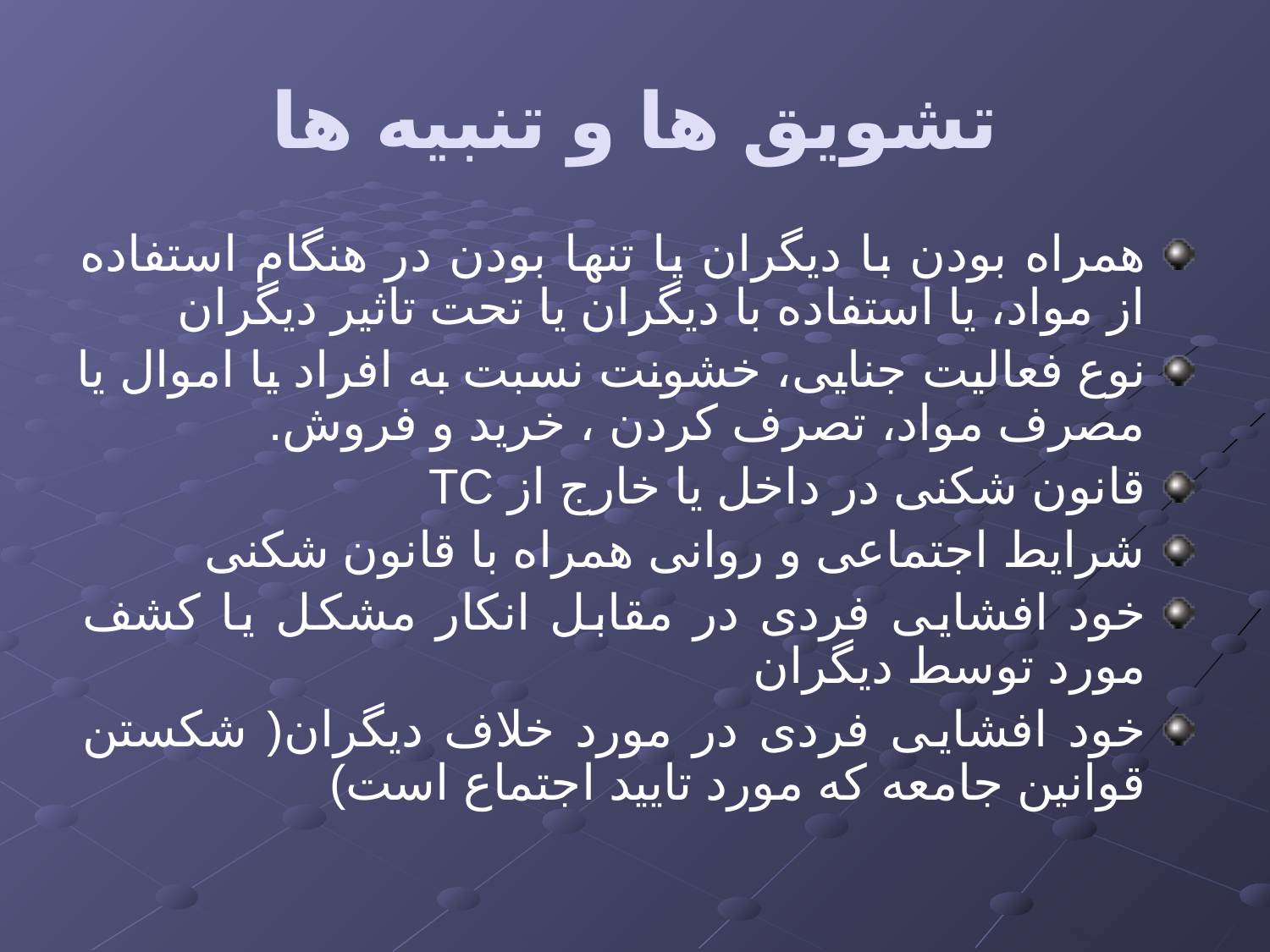

# تشویق ها و تنبیه ها
همراه بودن با دیگران یا تنها بودن در هنگام استفاده از مواد، یا استفاده با دیگران یا تحت تاثیر دیگران
نوع فعالیت جنایی، خشونت نسبت به افراد یا اموال یا مصرف مواد، تصرف کردن ، خرید و فروش.
قانون شکنی در داخل یا خارج از TC
شرایط اجتماعی و روانی همراه با قانون شکنی
خود افشایی فردی در مقابل انکار مشکل یا کشف مورد توسط دیگران
خود افشایی فردی در مورد خلاف دیگران( شکستن قوانین جامعه که مورد تایید اجتماع است)